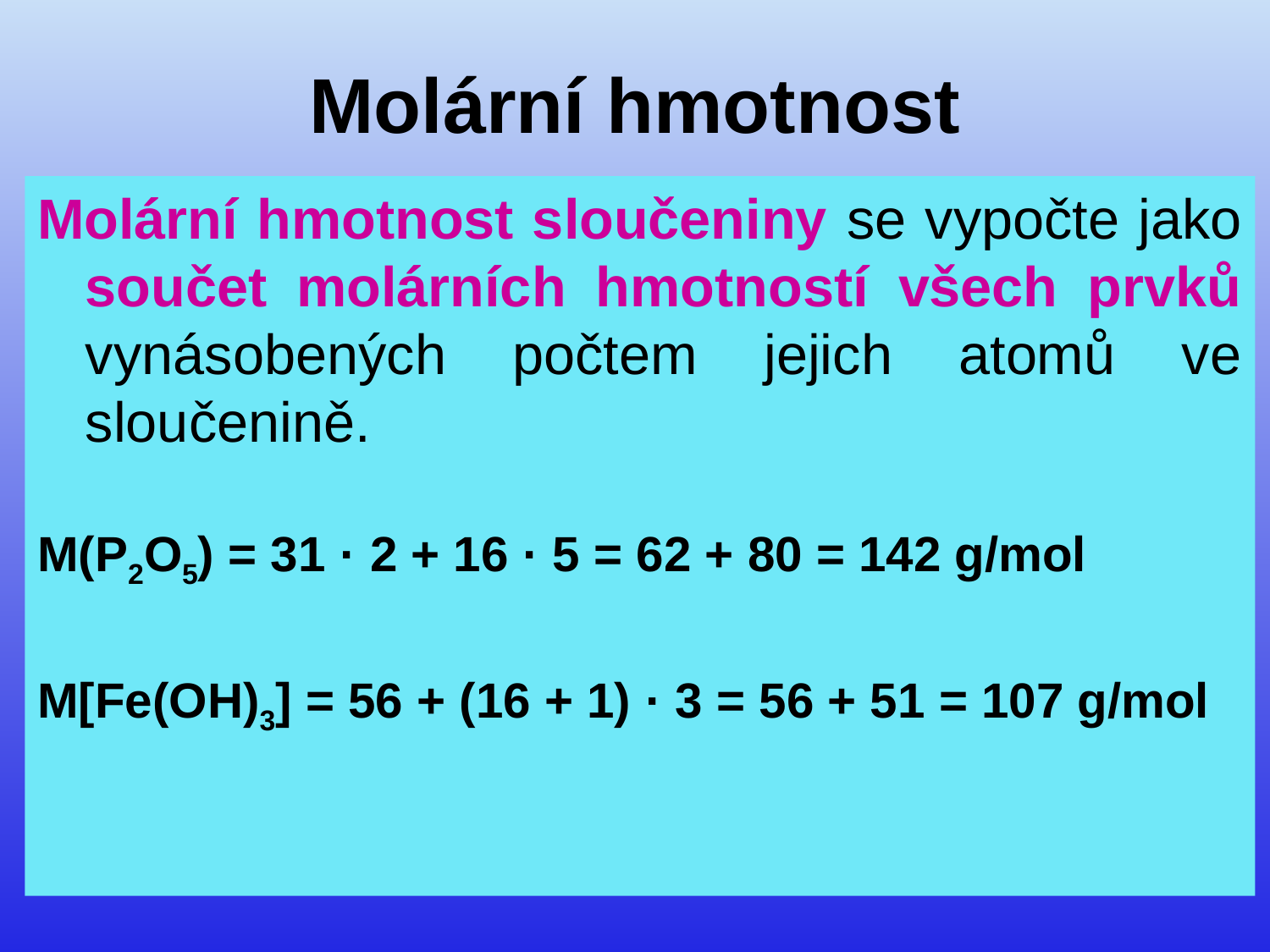

# Molární hmotnost
Molární hmotnost sloučeniny se vypočte jako součet molárních hmotností všech prvků vynásobených počtem jejich atomů ve sloučenině.

M(P2O5) = 31 · 2 + 16 · 5 = 62 + 80 = 142 g/mol

M[Fe(OH)3] = 56 + (16 + 1) · 3 = 56 + 51 = 107 g/mol